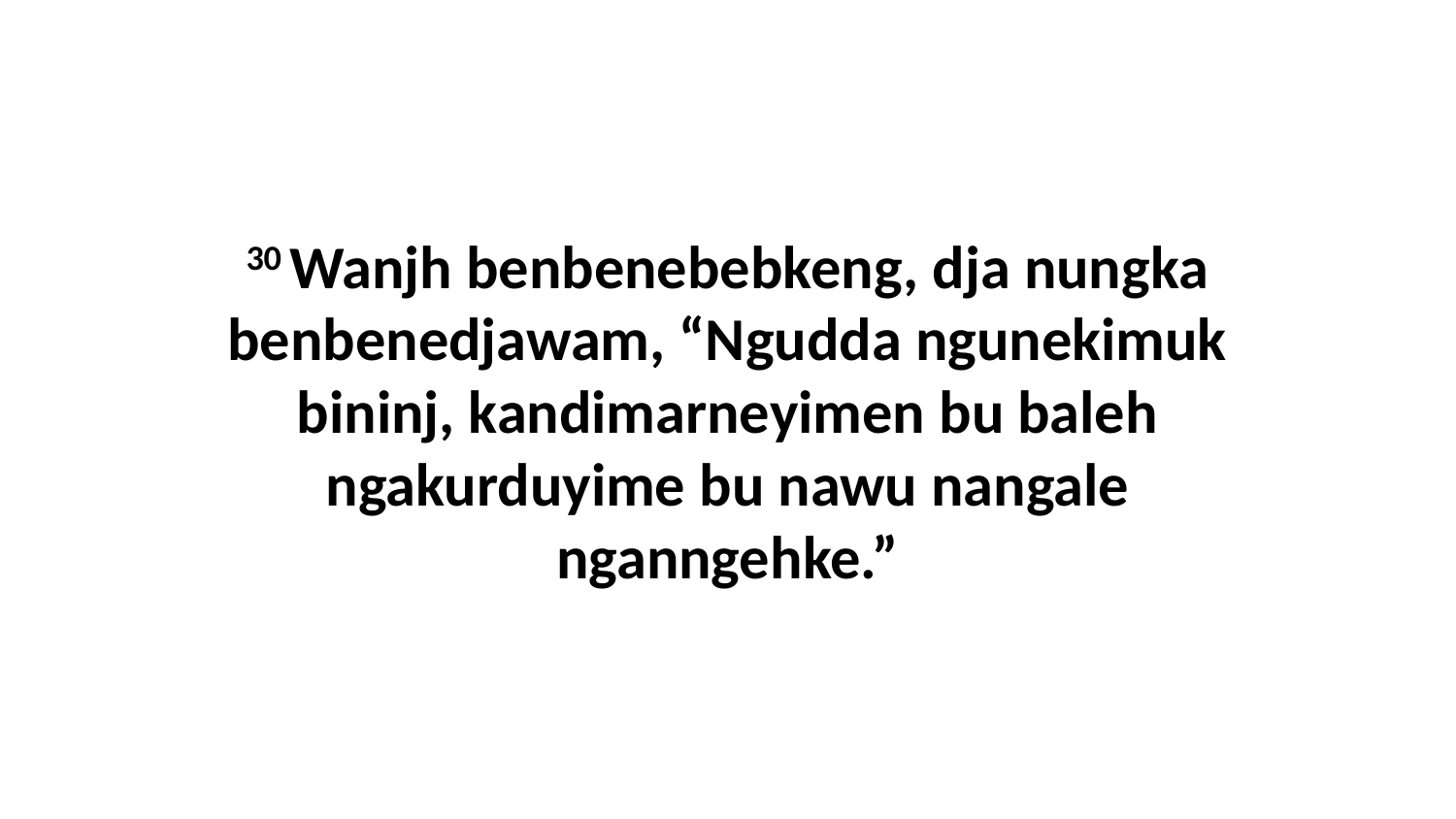

30 Wanjh benbenebebkeng, dja nungka benbenedjawam, “Ngudda ngunekimuk bininj, kandimarneyimen bu baleh ngakurduyime bu nawu nangale nganngehke.”